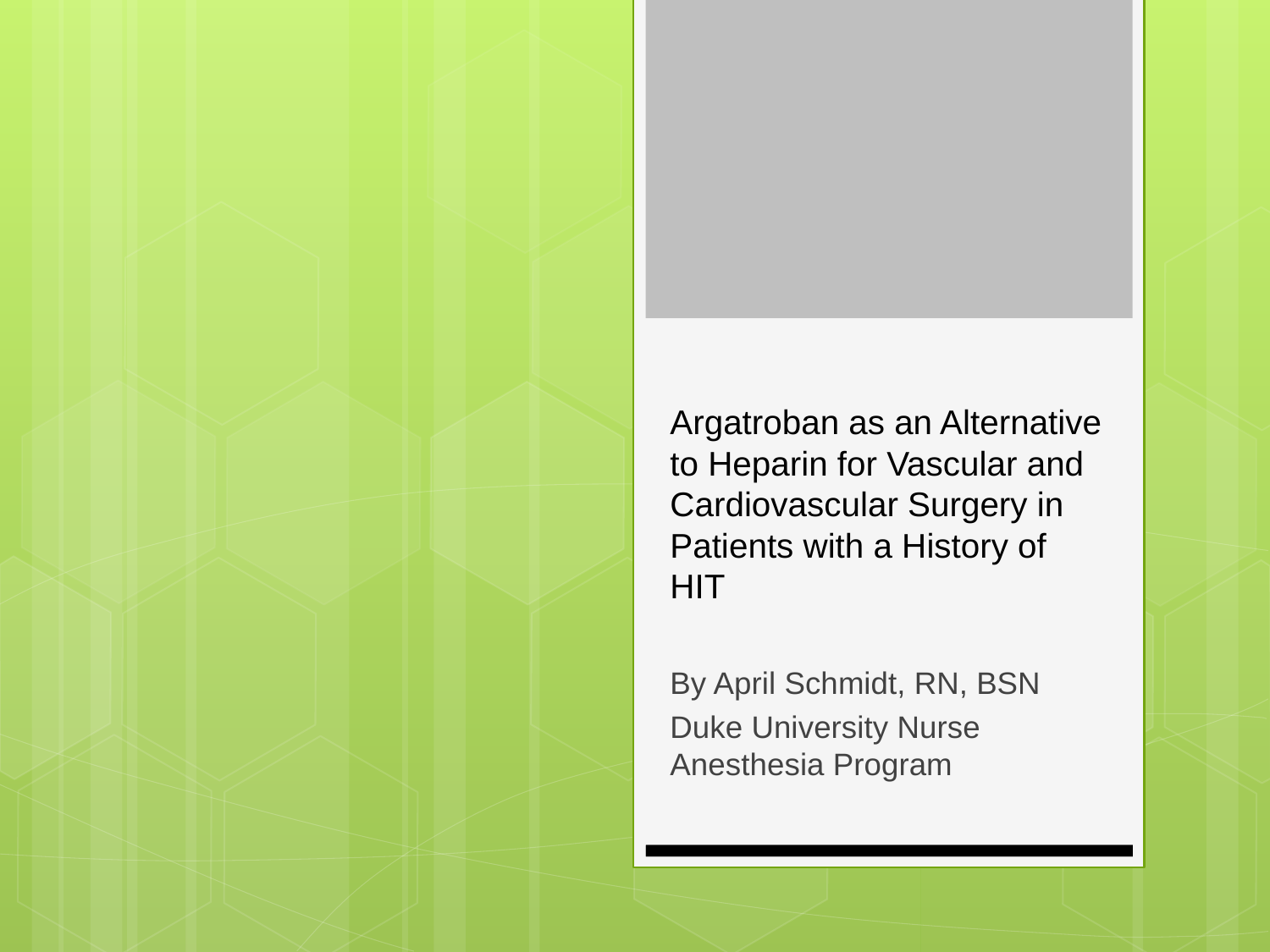

# Argatroban as an Alternative to Heparin for Vascular and Cardiovascular Surgery in Patients with a History of HIT

By April Schmidt, RN, BSN
Duke University Nurse Anesthesia Program